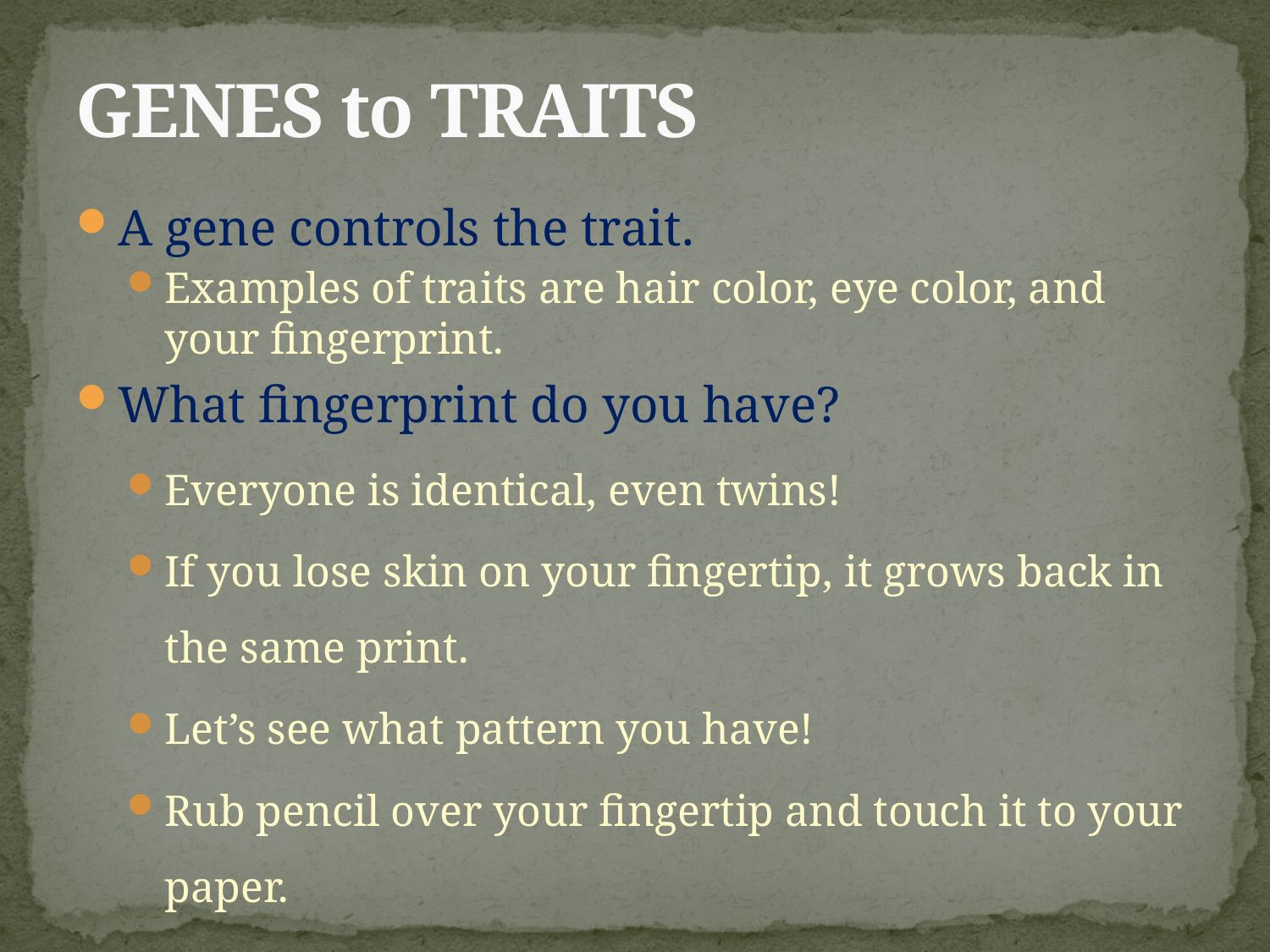

# GENES to TRAITS
A gene controls the trait.
Examples of traits are hair color, eye color, and your fingerprint.
What fingerprint do you have?
Everyone is identical, even twins!
If you lose skin on your fingertip, it grows back in the same print.
Let’s see what pattern you have!
Rub pencil over your fingertip and touch it to your paper.